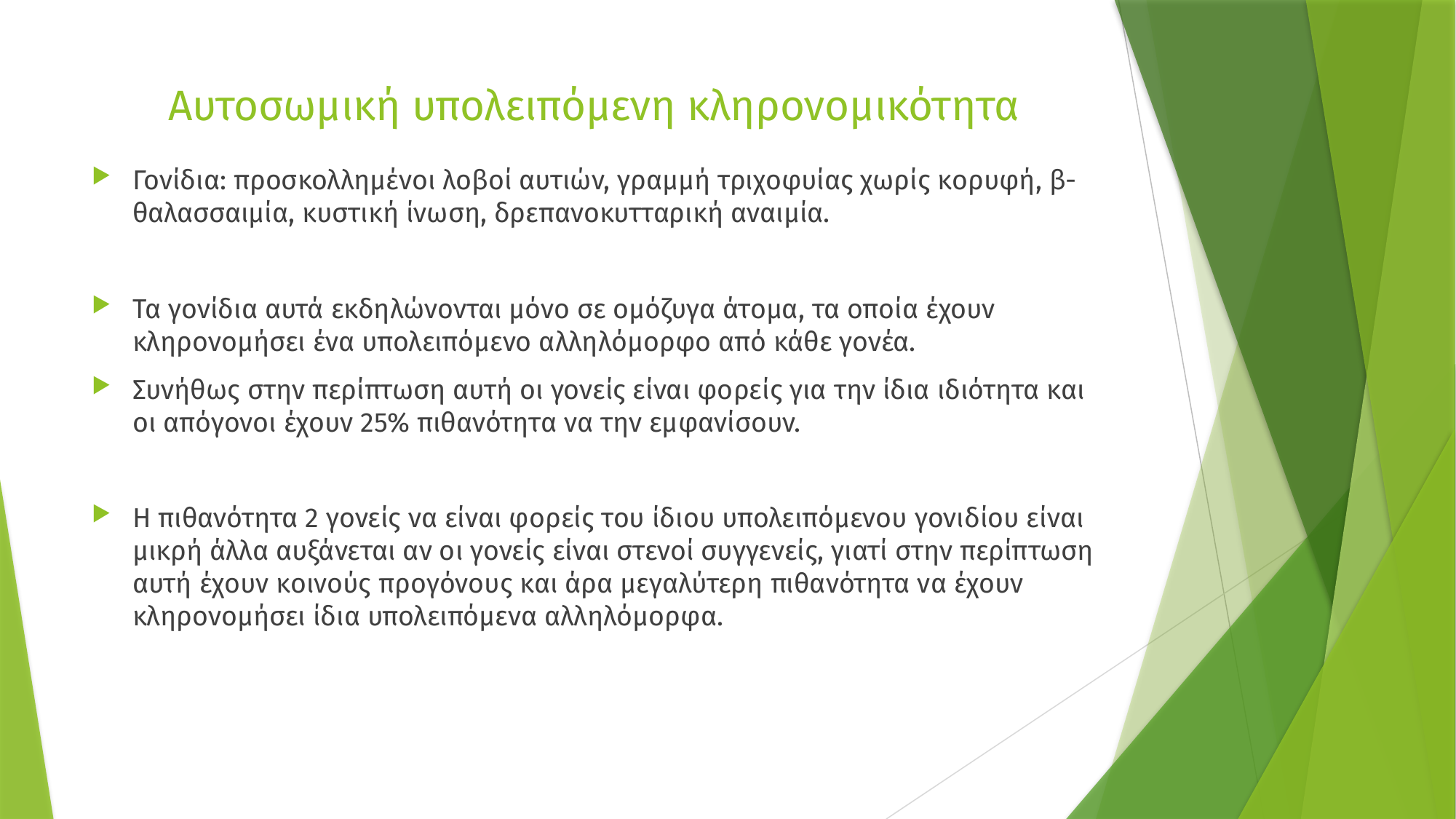

# Αυτοσωμική υπολειπόμενη κληρονομικότητα
Γονίδια: προσκολλημένοι λοβοί αυτιών, γραμμή τριχοφυίας χωρίς κορυφή, β-θαλασσαιμία, κυστική ίνωση, δρεπανοκυτταρική αναιμία.

Τα γονίδια αυτά εκδηλώνονται μόνο σε ομόζυγα άτομα, τα οποία έχουν κληρονομήσει ένα υπολειπόμενο αλληλόμορφο από κάθε γονέα.
Συνήθως στην περίπτωση αυτή οι γονείς είναι φορείς για την ίδια ιδιότητα και οι απόγονοι έχουν 25% πιθανότητα να την εμφανίσουν.

Η πιθανότητα 2 γονείς να είναι φορείς του ίδιου υπολειπόμενου γονιδίου είναι μικρή άλλα αυξάνεται αν οι γονείς είναι στενοί συγγενείς, γιατί στην περίπτωση αυτή έχουν κοινούς προγόνους και άρα μεγαλύτερη πιθανότητα να έχουν κληρονομήσει ίδια υπολειπόμενα αλληλόμορφα.